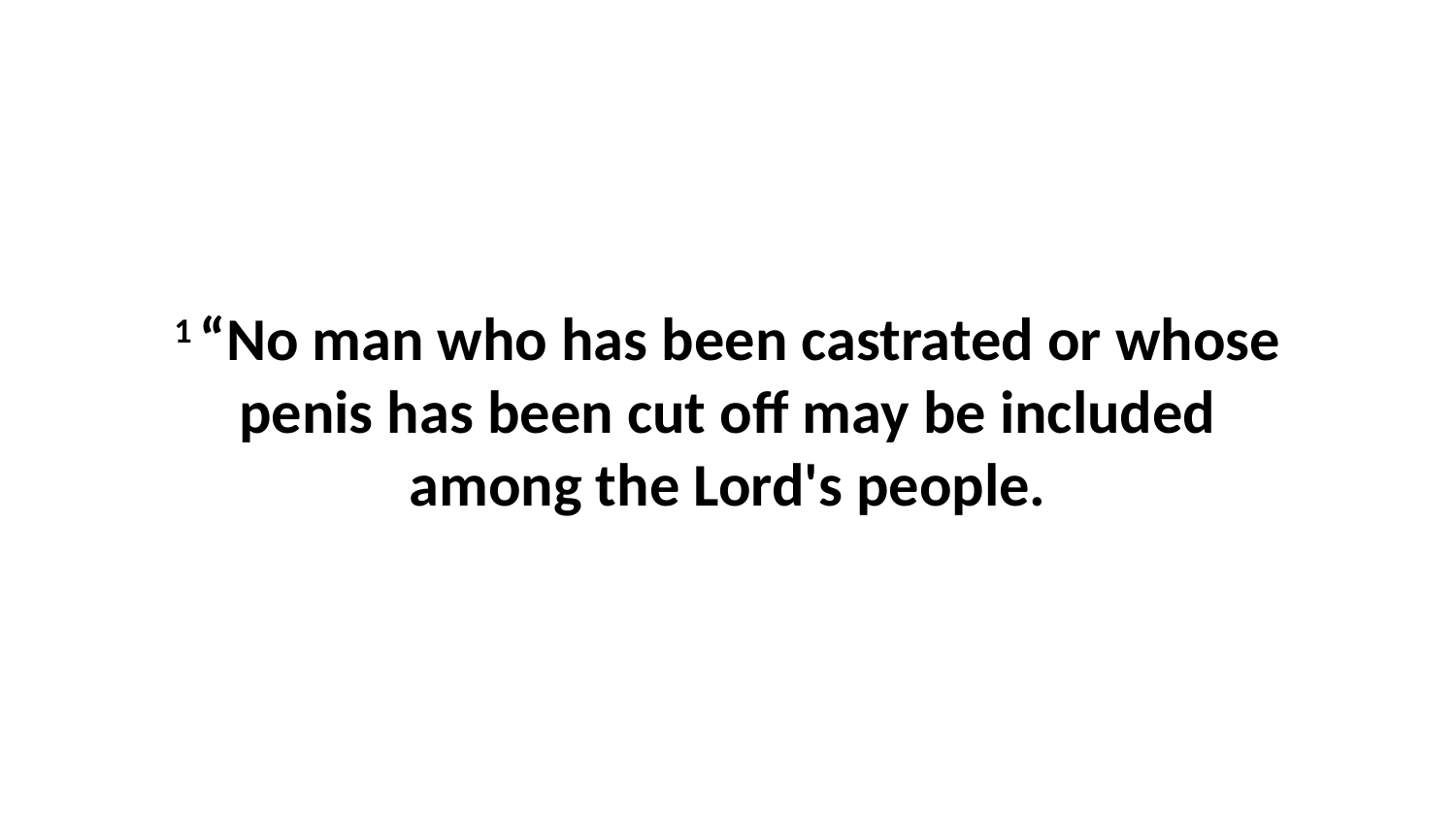

1 “No man who has been castrated or whose penis has been cut off may be included among the Lord's people.